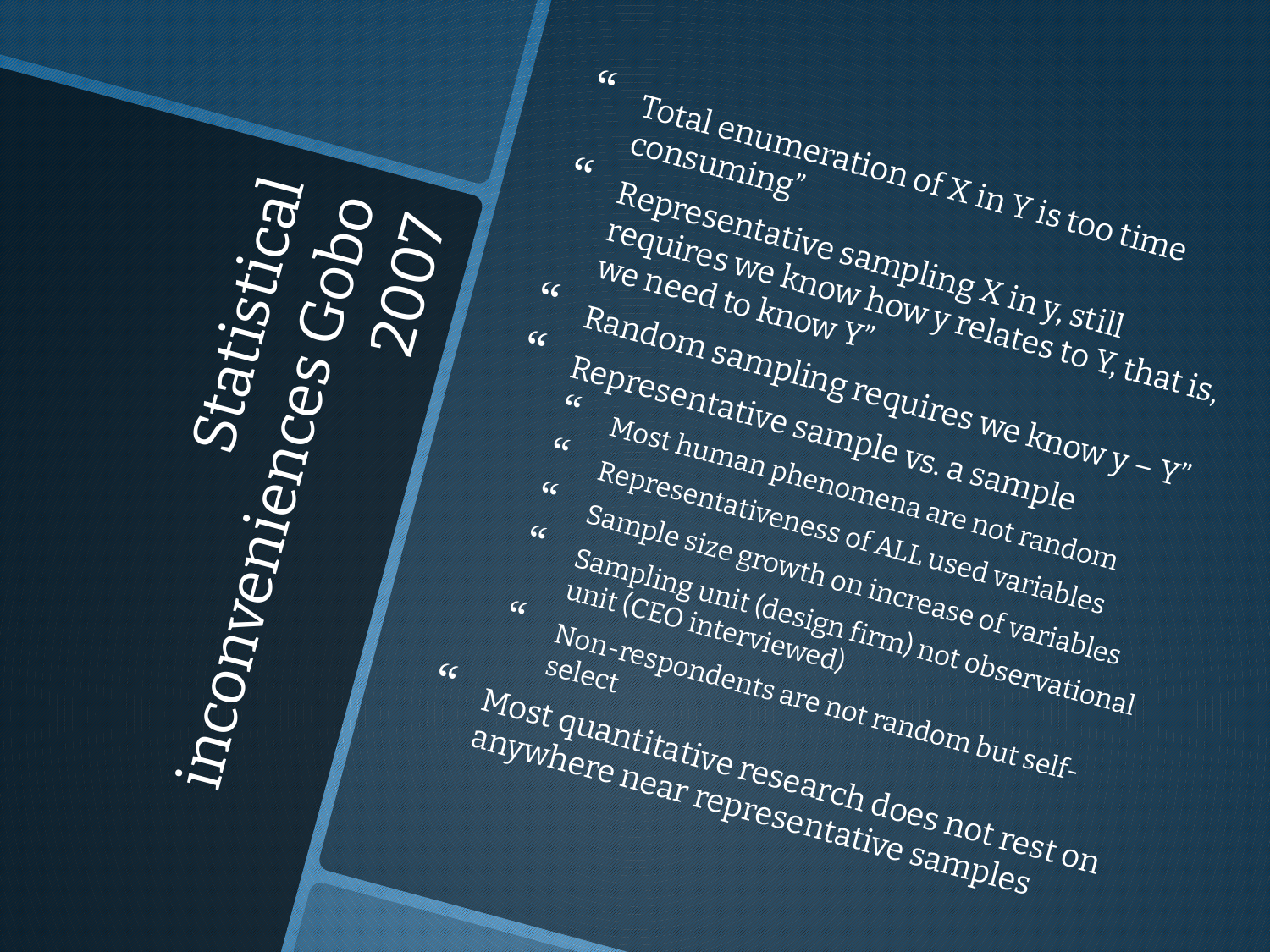

Total enumeration of X in Y is too time consuming”
Representative sampling X in y, still requires we know how y relates to Y, that is, we need to know Y”
Random sampling requires we know y – Y”
Representative sample vs. a sample
Most human phenomena are not random
Representativeness of ALL used variables
Sample size growth on increase of variables
Sampling unit (design firm) not observational unit (CEO interviewed)
Non-respondents are not random but self-select
Most quantitative research does not rest on anywhere near representative samples
# Statistical inconveniences Gobo 2007